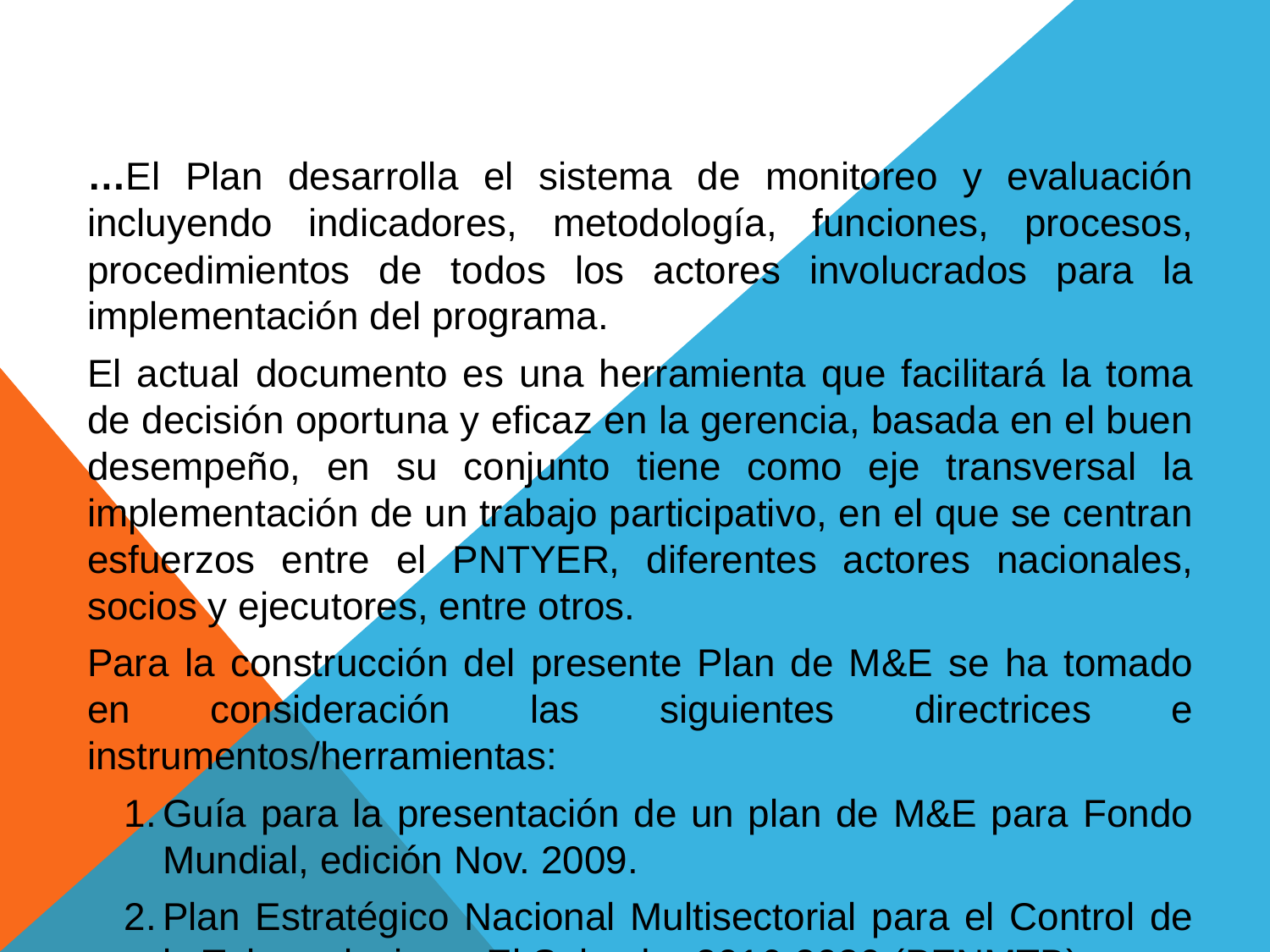

…El Plan desarrolla el sistema de monitoreo y evaluación incluyendo indicadores, metodología, funciones, procesos, procedimientos de todos los actores involucrados para la implementación del programa.
El actual documento es una herramienta que facilitará la toma de decisión oportuna y eficaz en la gerencia, basada en el buen desempeño, en su conjunto tiene como eje transversal la implementación de un trabajo participativo, en el que se centran esfuerzos entre el PNTYER, diferentes actores nacionales, socios y ejecutores, entre otros.
Para la construcción del presente Plan de M&E se ha tomado en consideración las siguientes directrices e instrumentos/herramientas:
Guía para la presentación de un plan de M&E para Fondo Mundial, edición Nov. 2009.
Plan Estratégico Nacional Multisectorial para el Control de la Tuberculosis en El Salvador 2016-2020 (PENMTB).